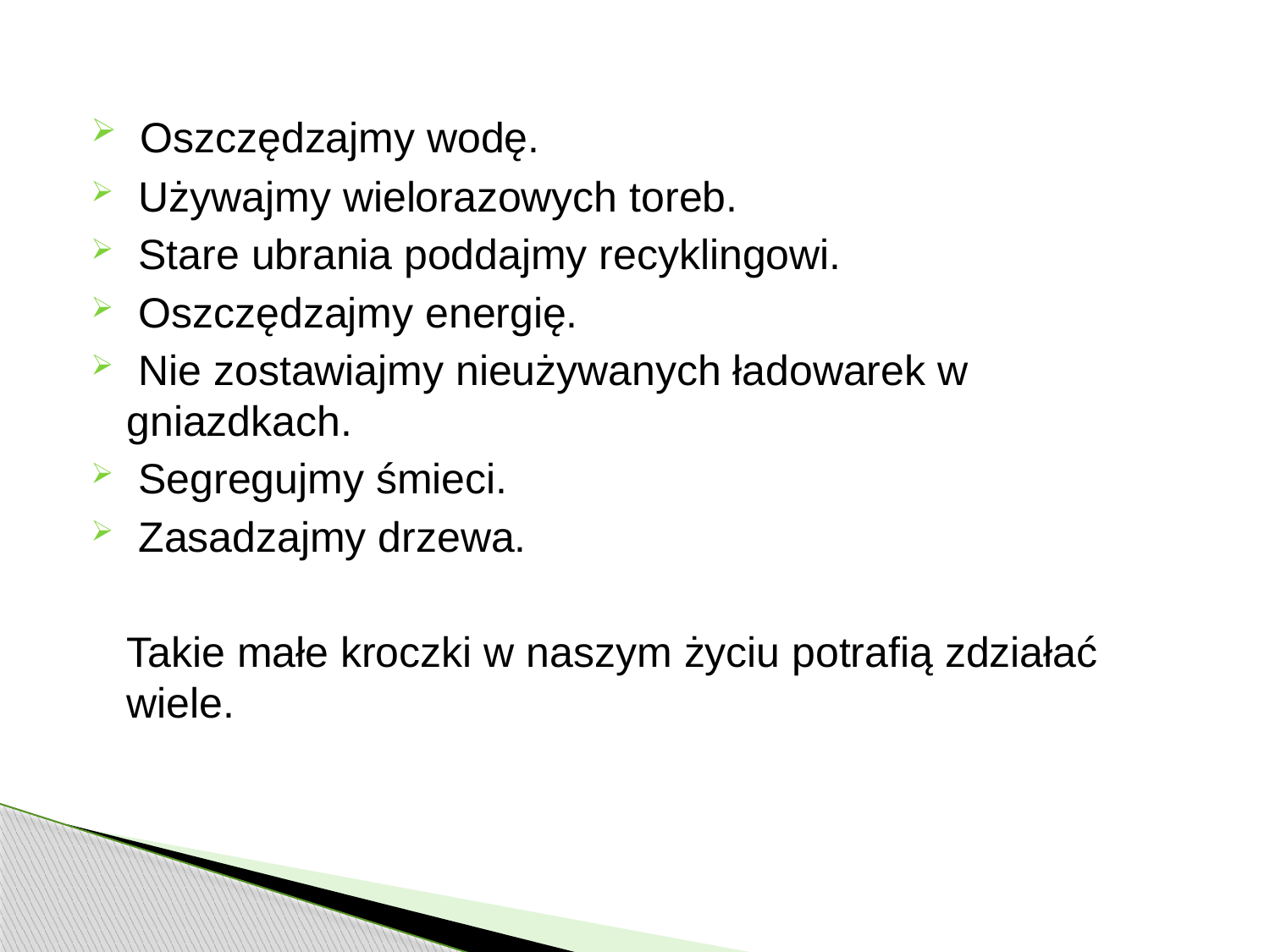

Oszczędzajmy wodę.
 Używajmy wielorazowych toreb.
 Stare ubrania poddajmy recyklingowi.
 Oszczędzajmy energię.
 Nie zostawiajmy nieużywanych ładowarek w gniazdkach.
 Segregujmy śmieci.
 Zasadzajmy drzewa.

	Takie małe kroczki w naszym życiu potrafią zdziałać wiele.